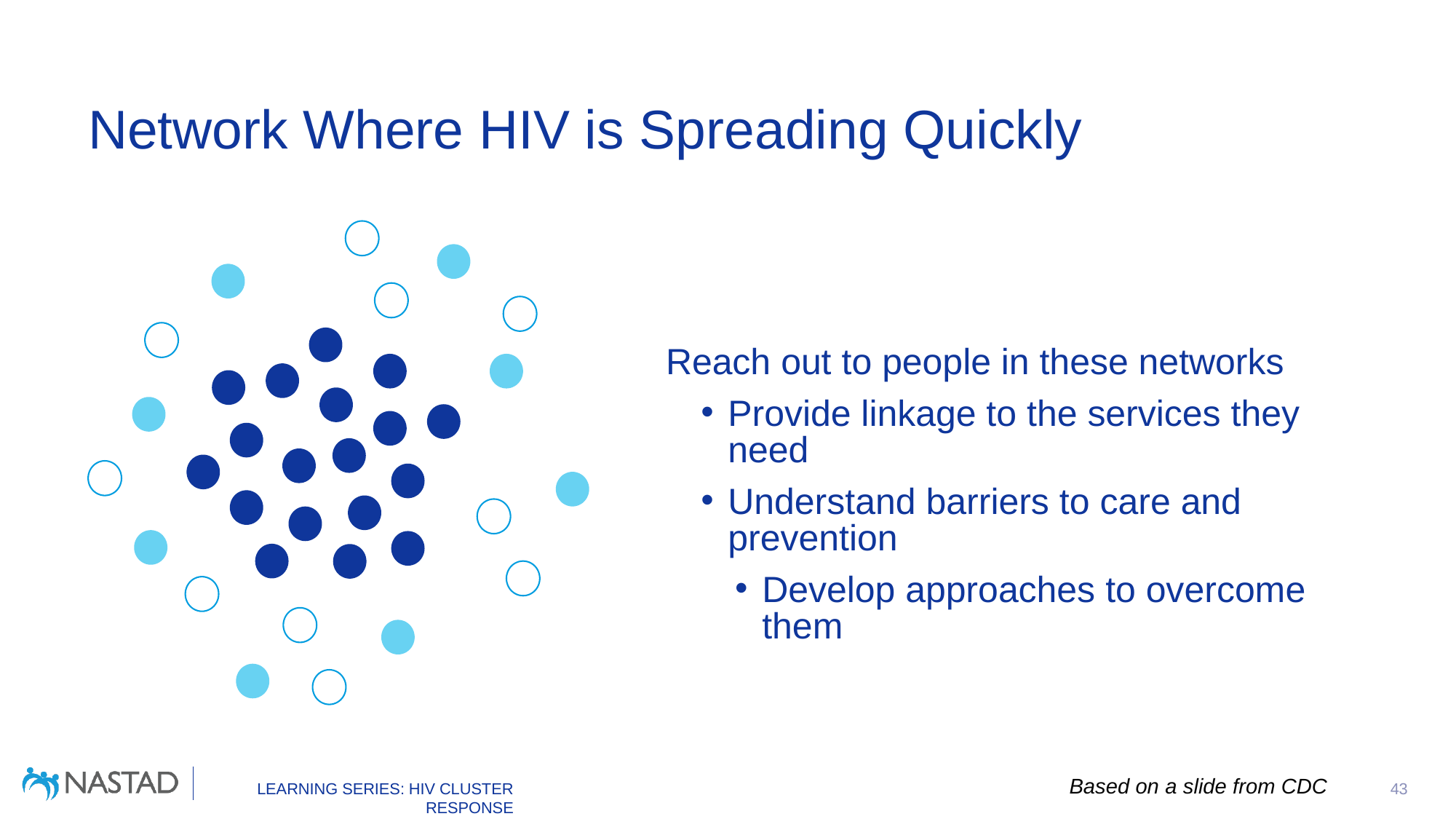

# Network Where HIV is Spreading Quickly

Reach out to people in these networks
Provide linkage to the services they need
Understand barriers to care and prevention
Develop approaches to overcome them

Based on a slide from CDC
43